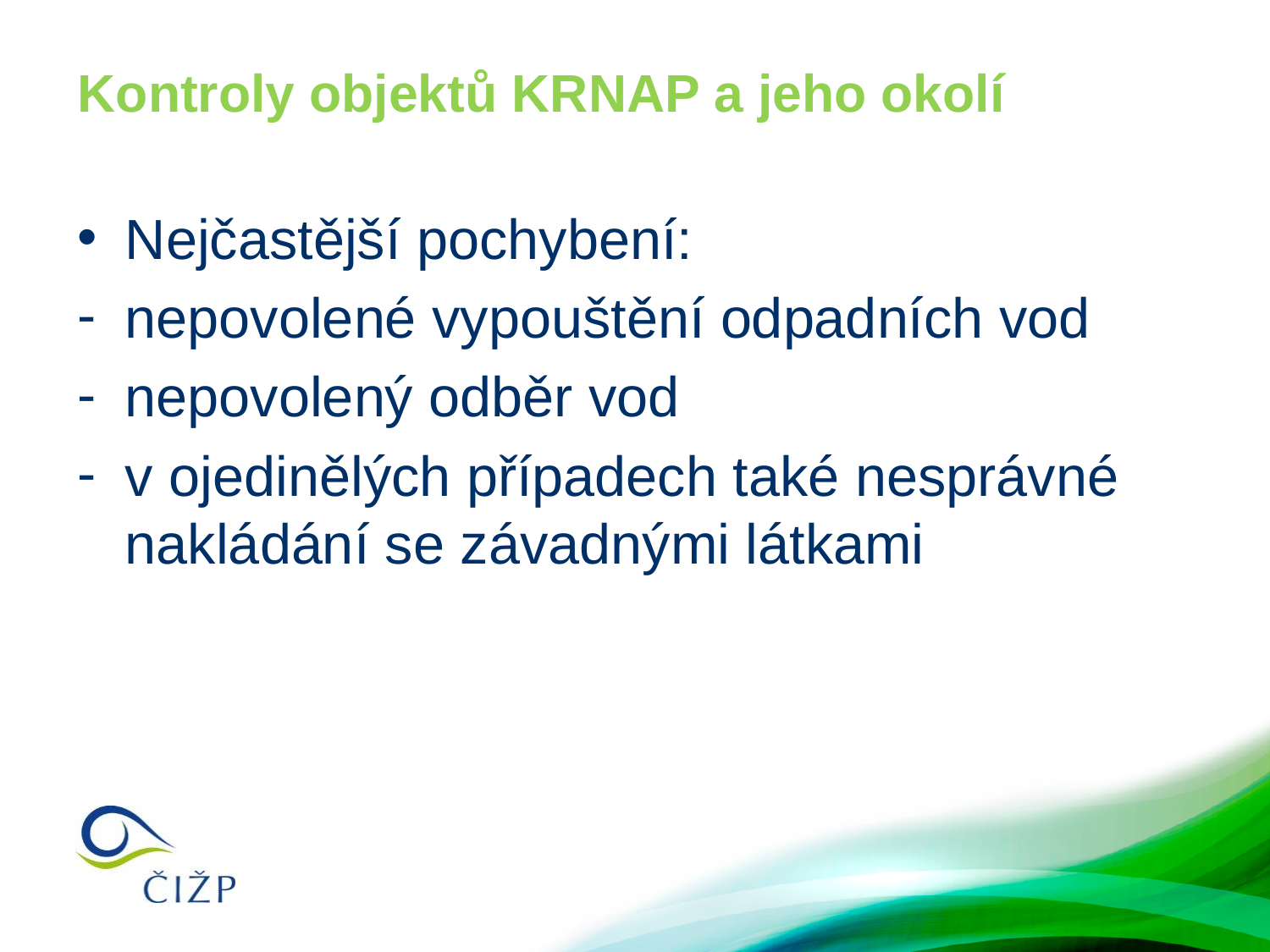

# Kontroly objektů KRNAP a jeho okolí
Nejčastější pochybení:
nepovolené vypouštění odpadních vod
nepovolený odběr vod
v ojedinělých případech také nesprávné nakládání se závadnými látkami